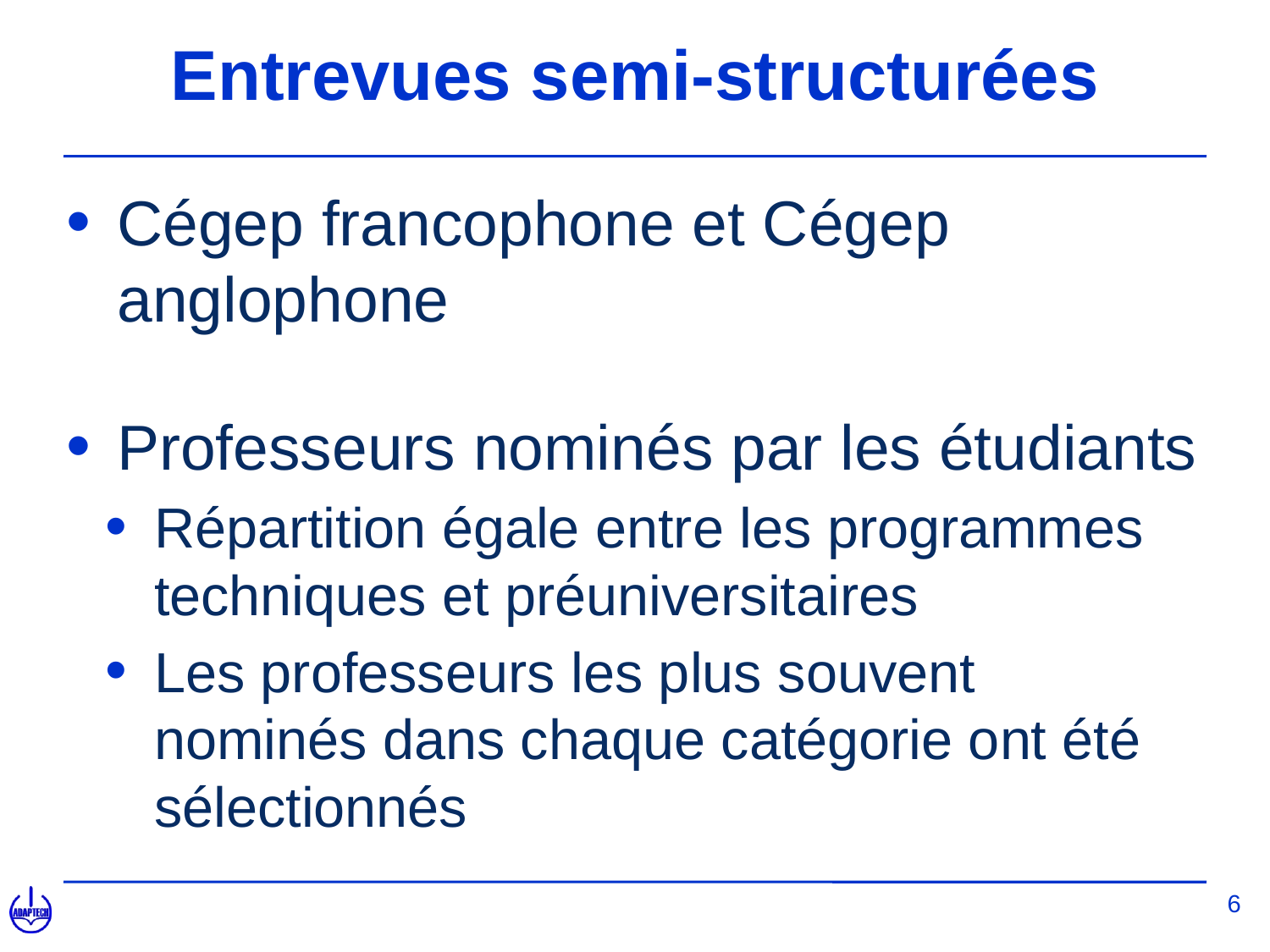

# Entrevues semi-structurées
Cégep francophone et Cégep anglophone

Professeurs nominés par les étudiants
Répartition égale entre les programmes techniques et préuniversitaires
Les professeurs les plus souvent nominés dans chaque catégorie ont été sélectionnés

6